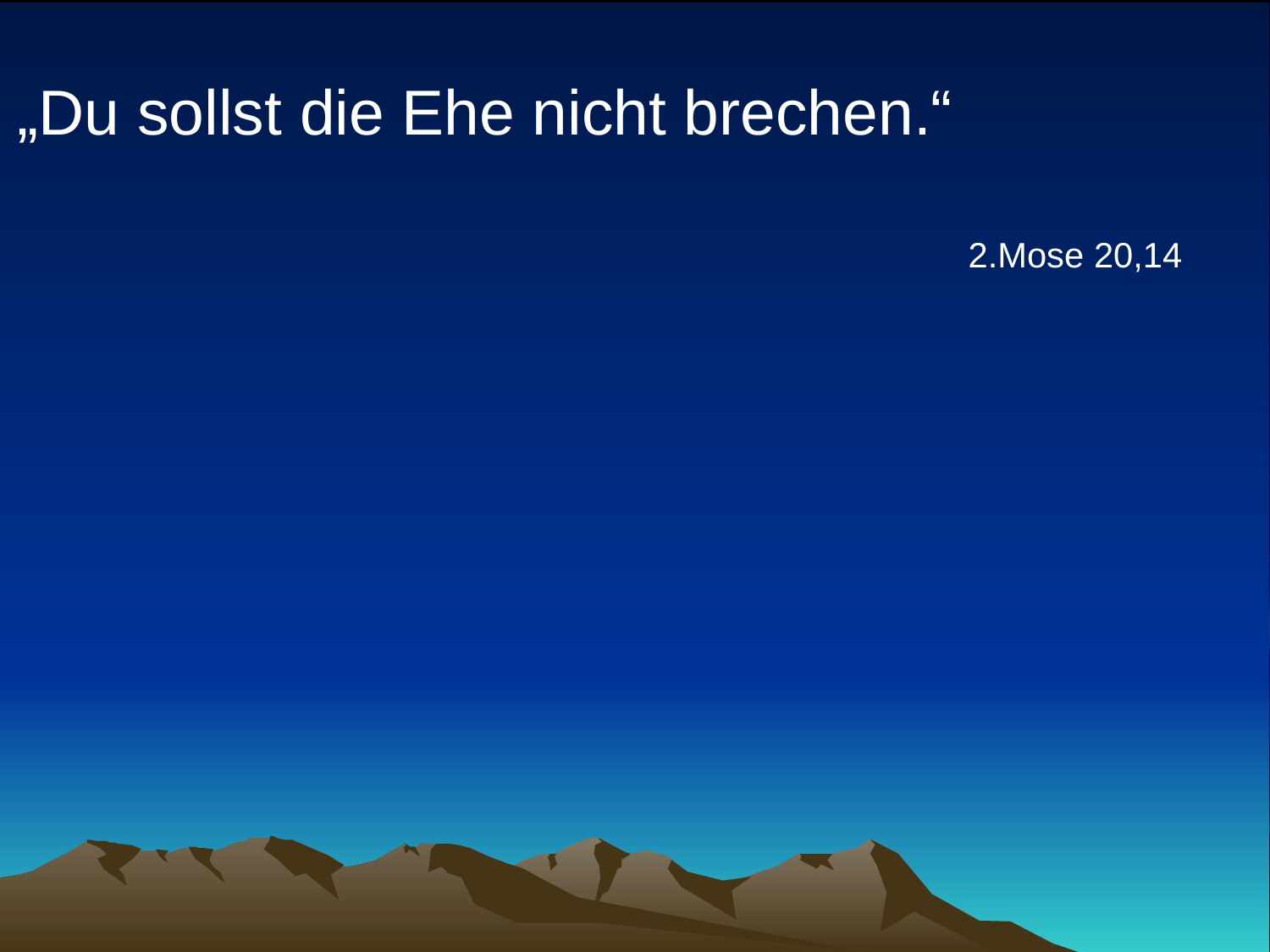

# „Du sollst die Ehe nicht brechen.“
2.Mose 20,14